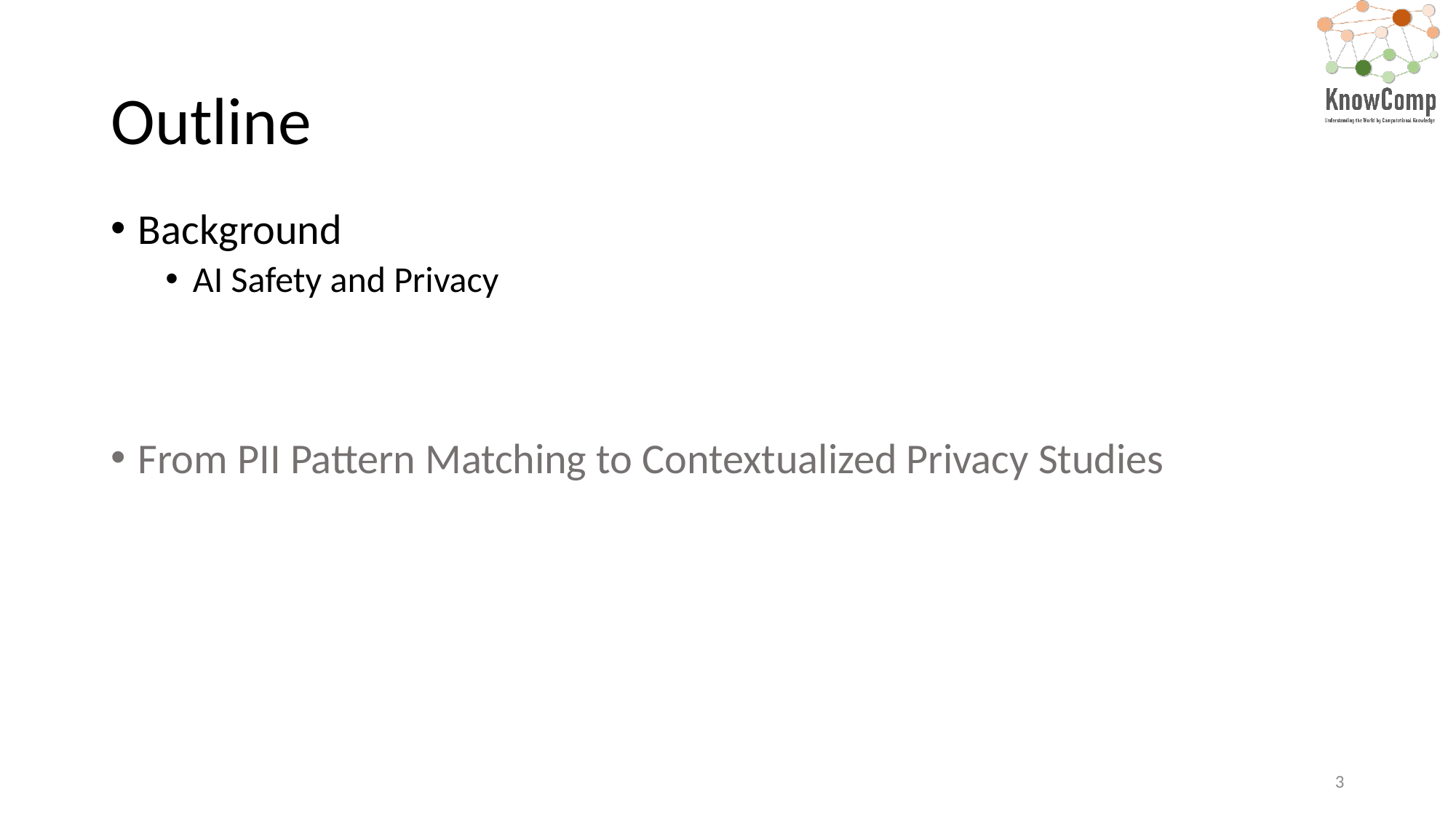

# Outline
Background
AI Safety and Privacy

From PII Pattern Matching to Contextualized Privacy Studies

3